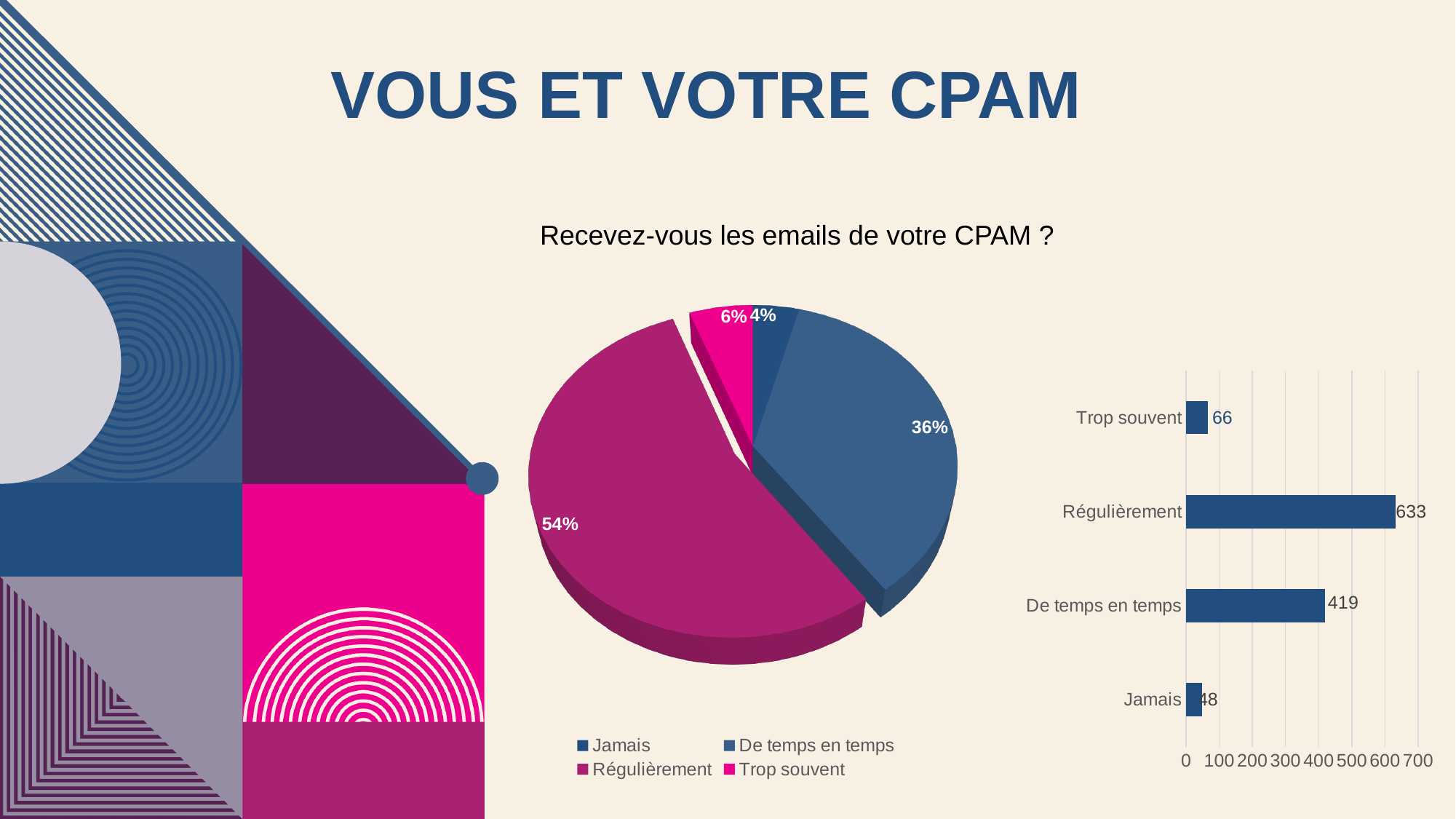

# VOUS ET votre CPAM
Recevez-vous les emails de votre CPAM ?

[unsupported chart]

### Chart

| Category | Série 1 |
|---|---|
| Jamais | 48.0 |
| De temps en temps | 419.0 |
| Régulièrement | 633.0 |
| Trop souvent | 66.0 |